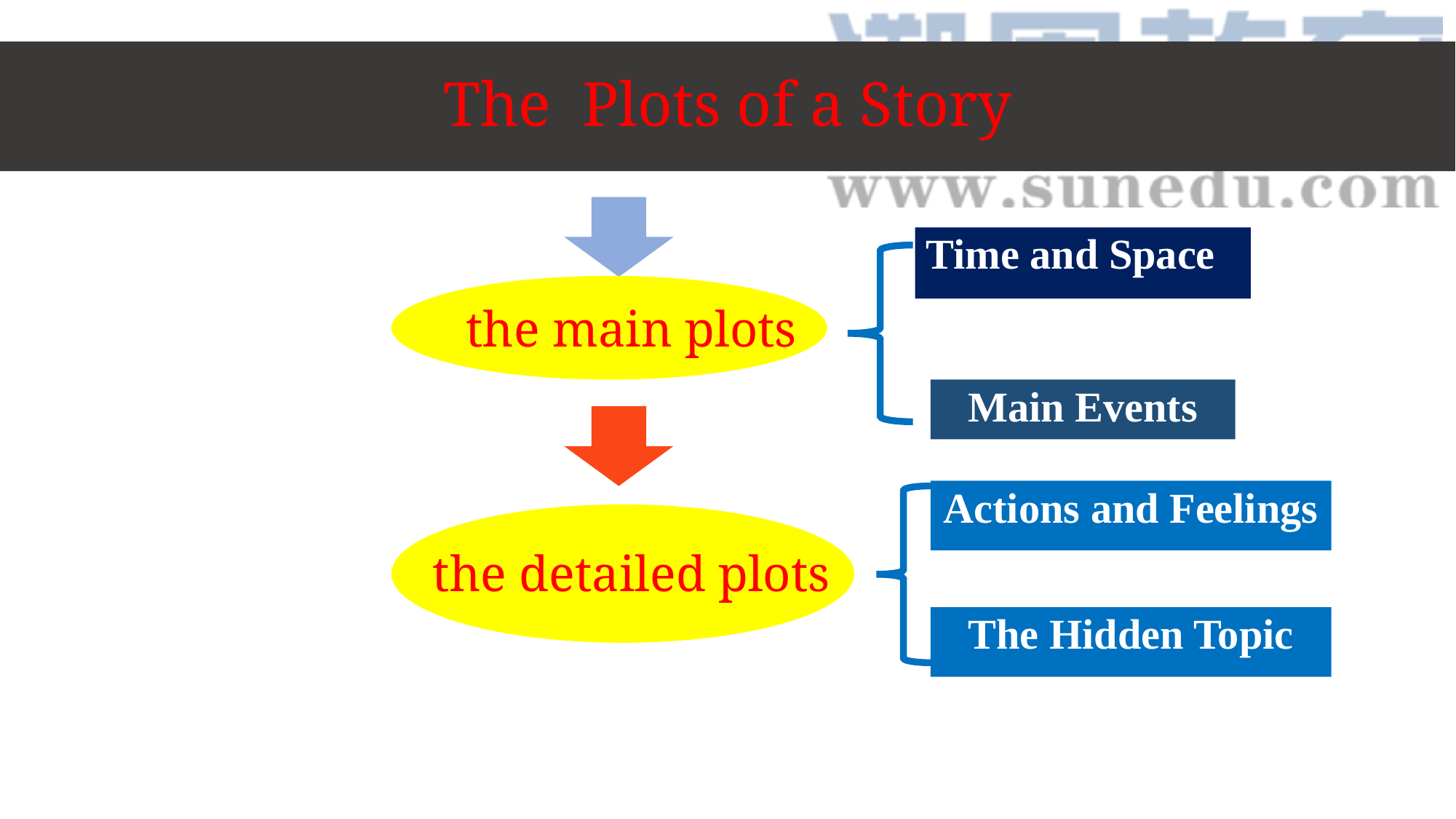

# The  Plots of a Story

Time and Space

the main plots
Main Events

Actions and Feelings

the detailed plots
The Hidden Topic